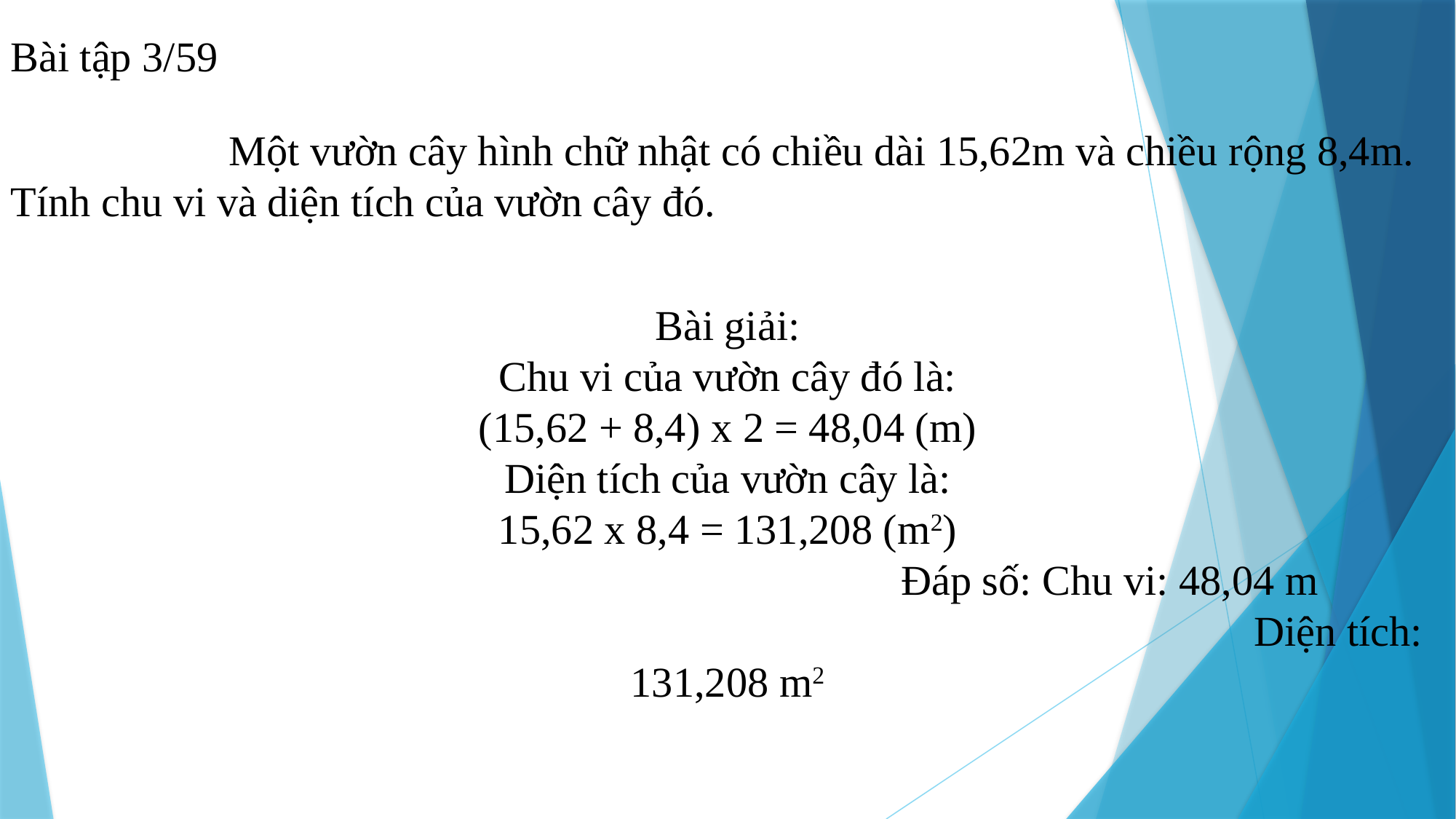

Bài tập 3/59
		Một vườn cây hình chữ nhật có chiều dài 15,62m và chiều rộng 8,4m. Tính chu vi và diện tích của vườn cây đó.
Bài giải:
Chu vi của vườn cây đó là:
(15,62 + 8,4) x 2 = 48,04 (m)
Diện tích của vườn cây là:
15,62 x 8,4 = 131,208 (m2)
							Đáp số: Chu vi: 48,04 m
											  Diện tích: 131,208 m2